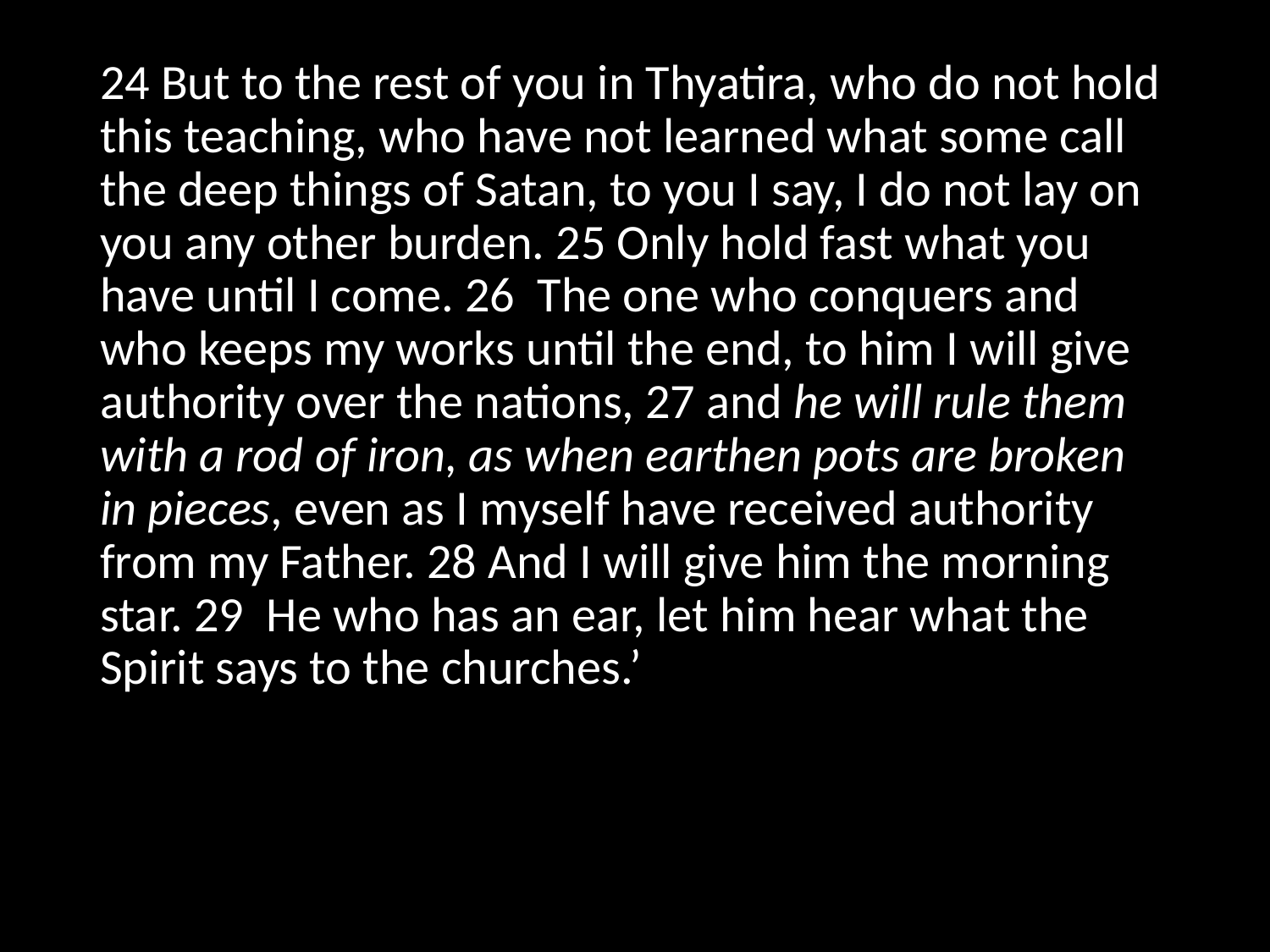

#
24 But to the rest of you in Thyatira, who do not hold this teaching, who have not learned what some call the deep things of Satan, to you I say, I do not lay on you any other burden. 25 Only hold fast what you have until I come. 26  The one who conquers and who keeps my works until the end, to him I will give authority over the nations, 27 and he will rule them with a rod of iron, as when earthen pots are broken in pieces, even as I myself have received authority from my Father. 28 And I will give him the morning star. 29  He who has an ear, let him hear what the Spirit says to the churches.’